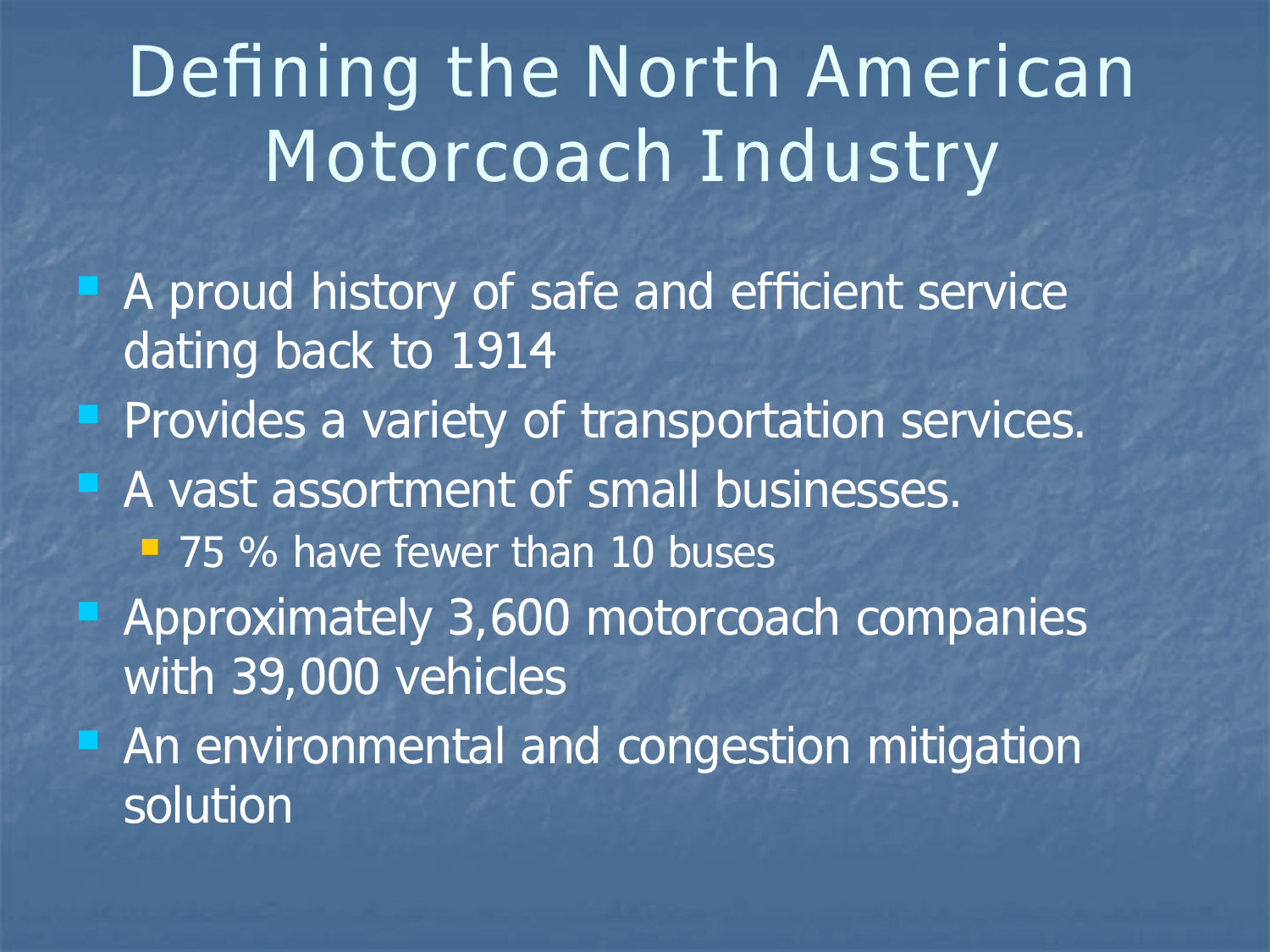

# Defining the North American Motorcoach Industry
A proud history of safe and efficient service dating back to 1914
Provides a variety of transportation services.
A vast assortment of small businesses.
75 % have fewer than 10 buses
Approximately 3,600 motorcoach companies with 39,000 vehicles
An environmental and congestion mitigation solution